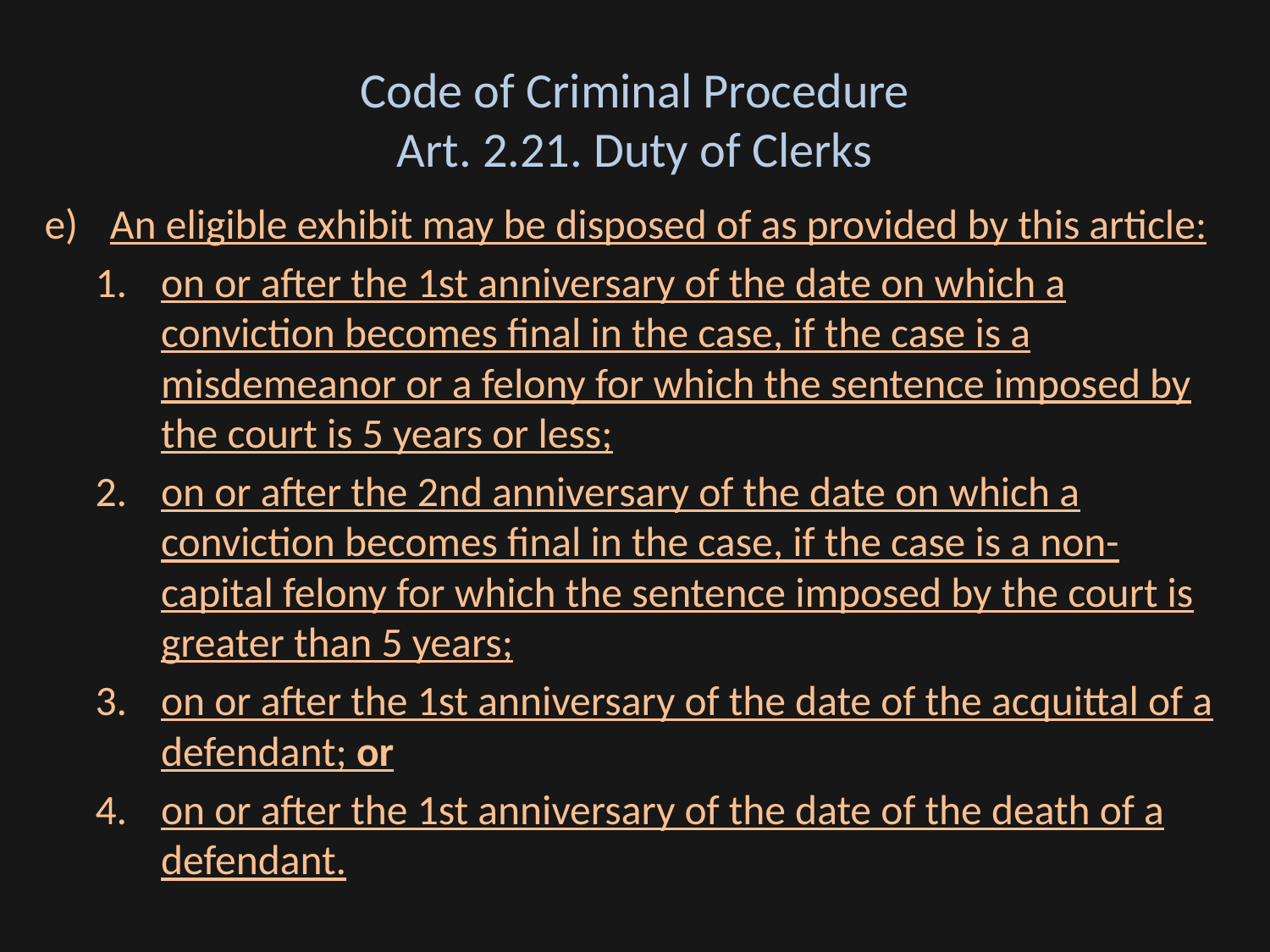

# Code of Criminal Procedure Art. 2.21. Duty of Clerks
An eligible exhibit may be disposed of as provided by this article:
on or after the 1st anniversary of the date on which a conviction becomes final in the case, if the case is a misdemeanor or a felony for which the sentence imposed by the court is 5 years or less;
on or after the 2nd anniversary of the date on which a conviction becomes final in the case, if the case is a non-capital felony for which the sentence imposed by the court is greater than 5 years;
on or after the 1st anniversary of the date of the acquittal of a defendant; or
on or after the 1st anniversary of the date of the death of a defendant.